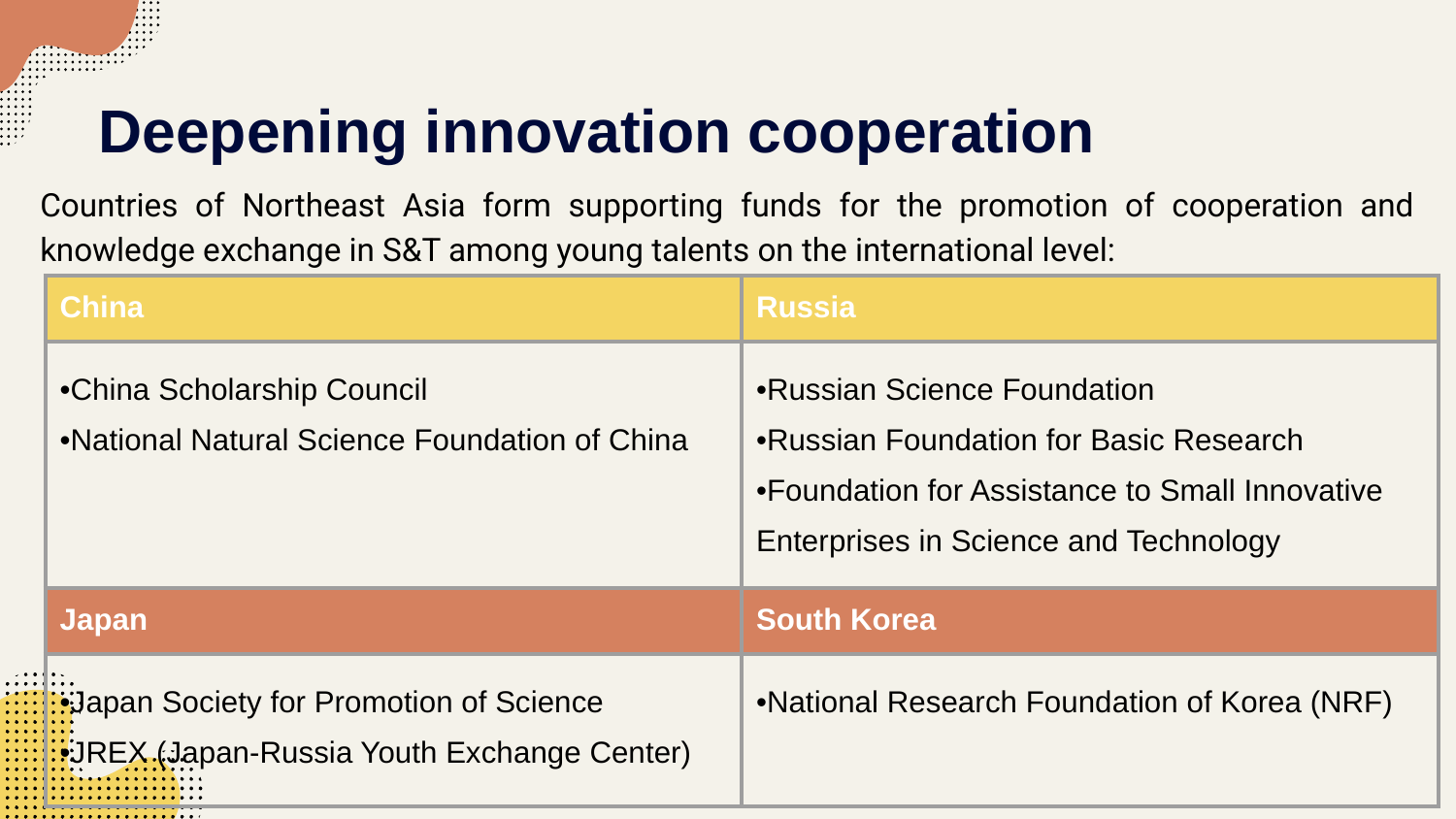

# Deepening innovation cooperation
Countries of Northeast Asia form supporting funds for the promotion of cooperation and knowledge exchange in S&T among young talents on the international level:
| China | Russia |
| --- | --- |
| •China Scholarship Council •National Natural Science Foundation of China | •Russian Science Foundation •Russian Foundation for Basic Research •Foundation for Assistance to Small Innovative Enterprises in Science and Technology |
| Japan | South Korea |
| •Japan Society for Promotion of Science •JREX (Japan-Russia Youth Exchange Center) | •National Research Foundation of Korea (NRF) |